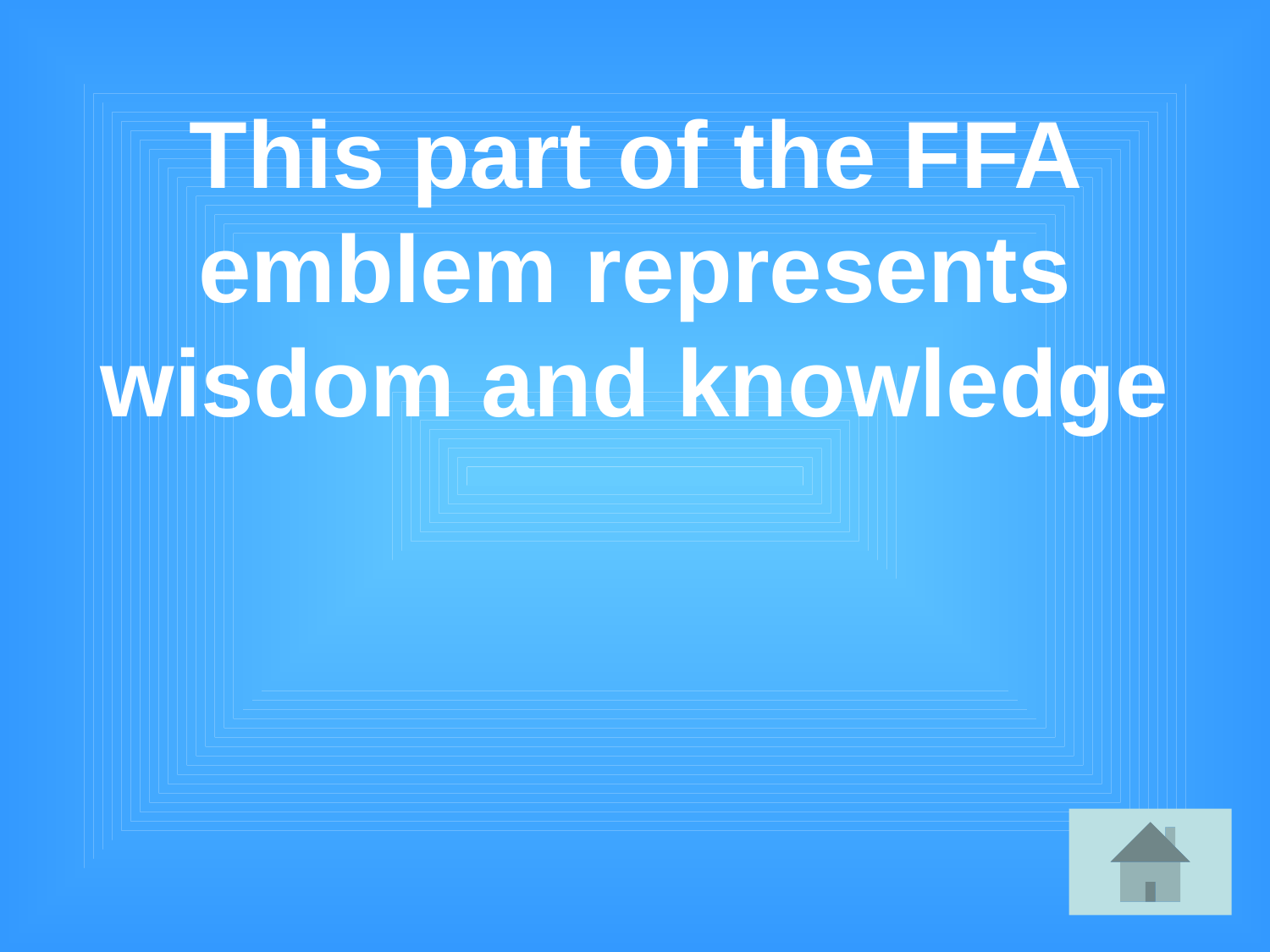

# This part of the FFA emblem represents wisdom and knowledge